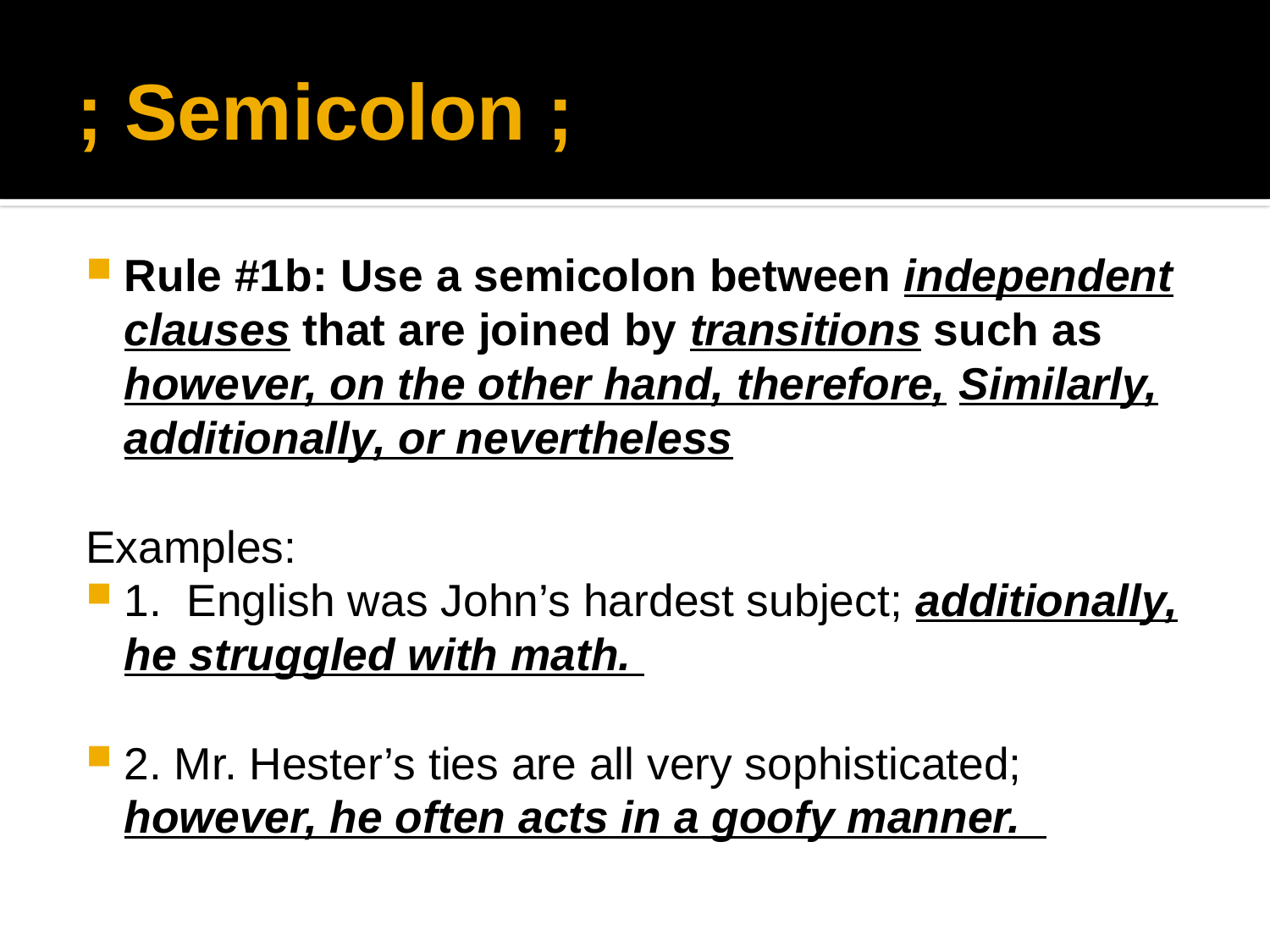

# ; Semicolon ;

Rule #1b: Use a semicolon between independent clauses that are joined by transitions such as however, on the other hand, therefore, Similarly, additionally, or nevertheless

Examples:
1.  English was John’s hardest subject; additionally, he struggled with math.

2. Mr. Hester’s ties are all very sophisticated; however, he often acts in a goofy manner.